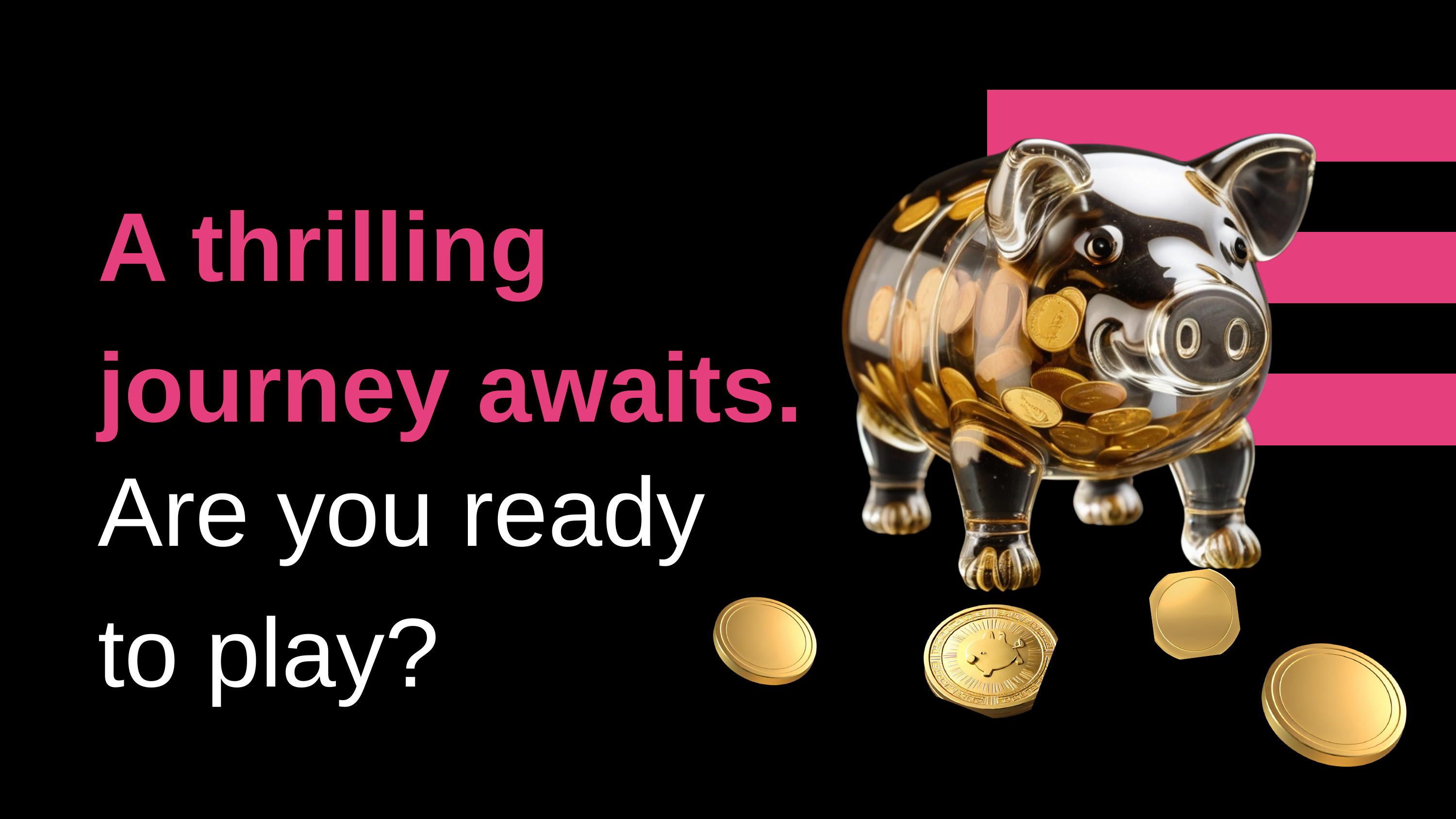

A thrilling journey awaits.
Are you ready to play?